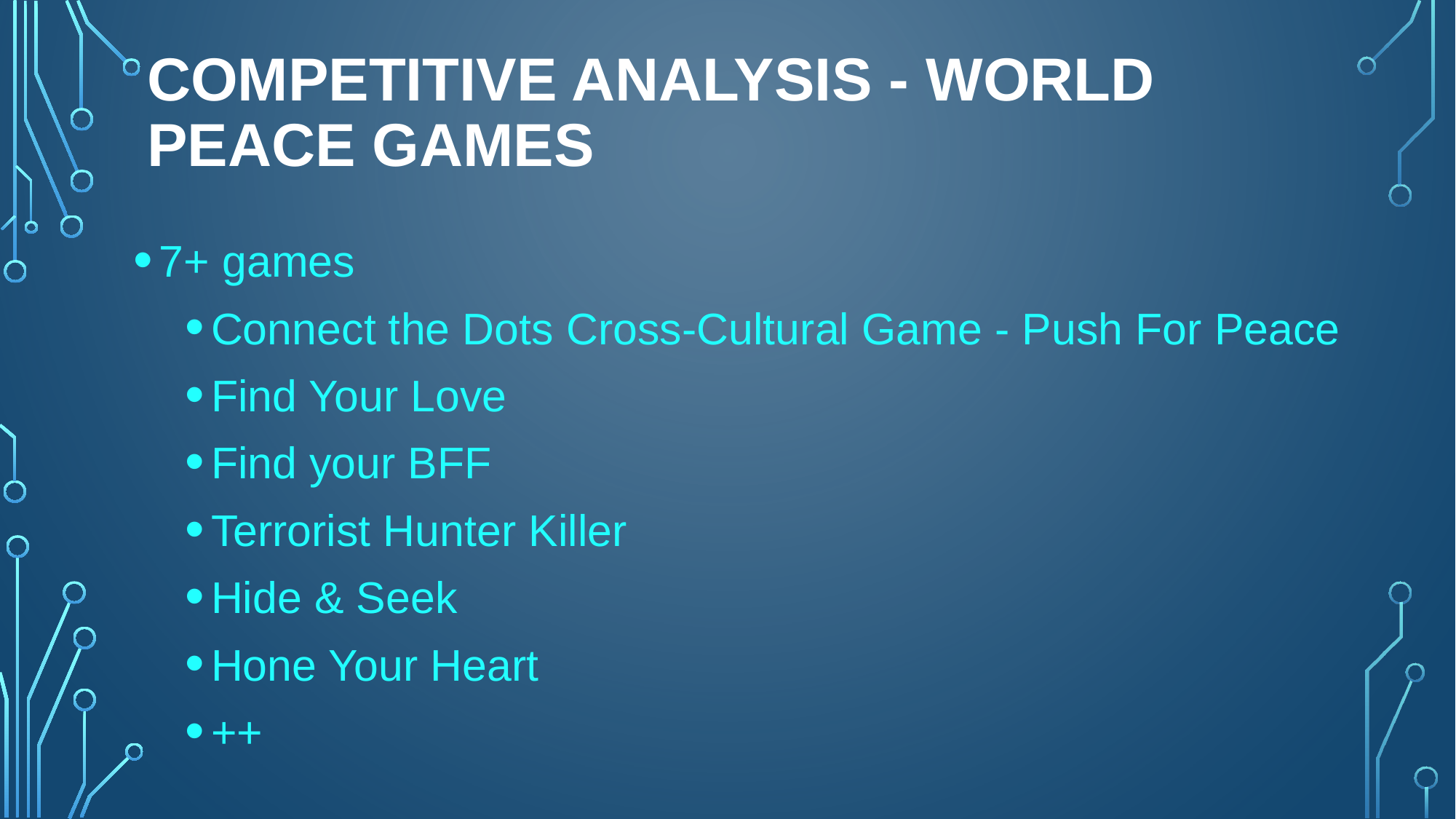

# Competitive Analysis - World Peace Games
7+ games
Connect the Dots Cross-Cultural Game - Push For Peace
Find Your Love
Find your BFF
Terrorist Hunter Killer
Hide & Seek
Hone Your Heart
++